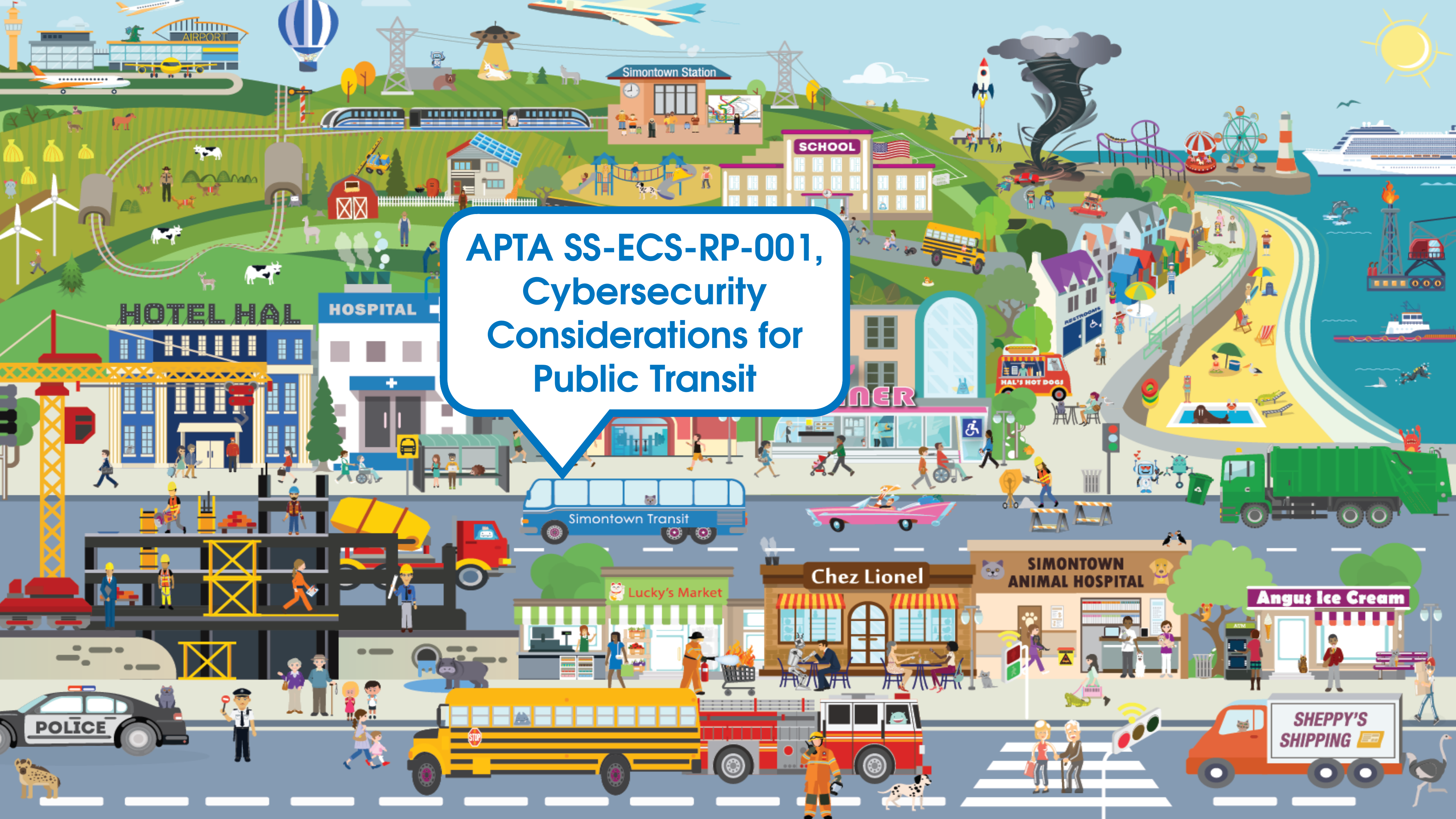

APTA SS-ECS-RP-001, Cybersecurity Considerations for Public Transit